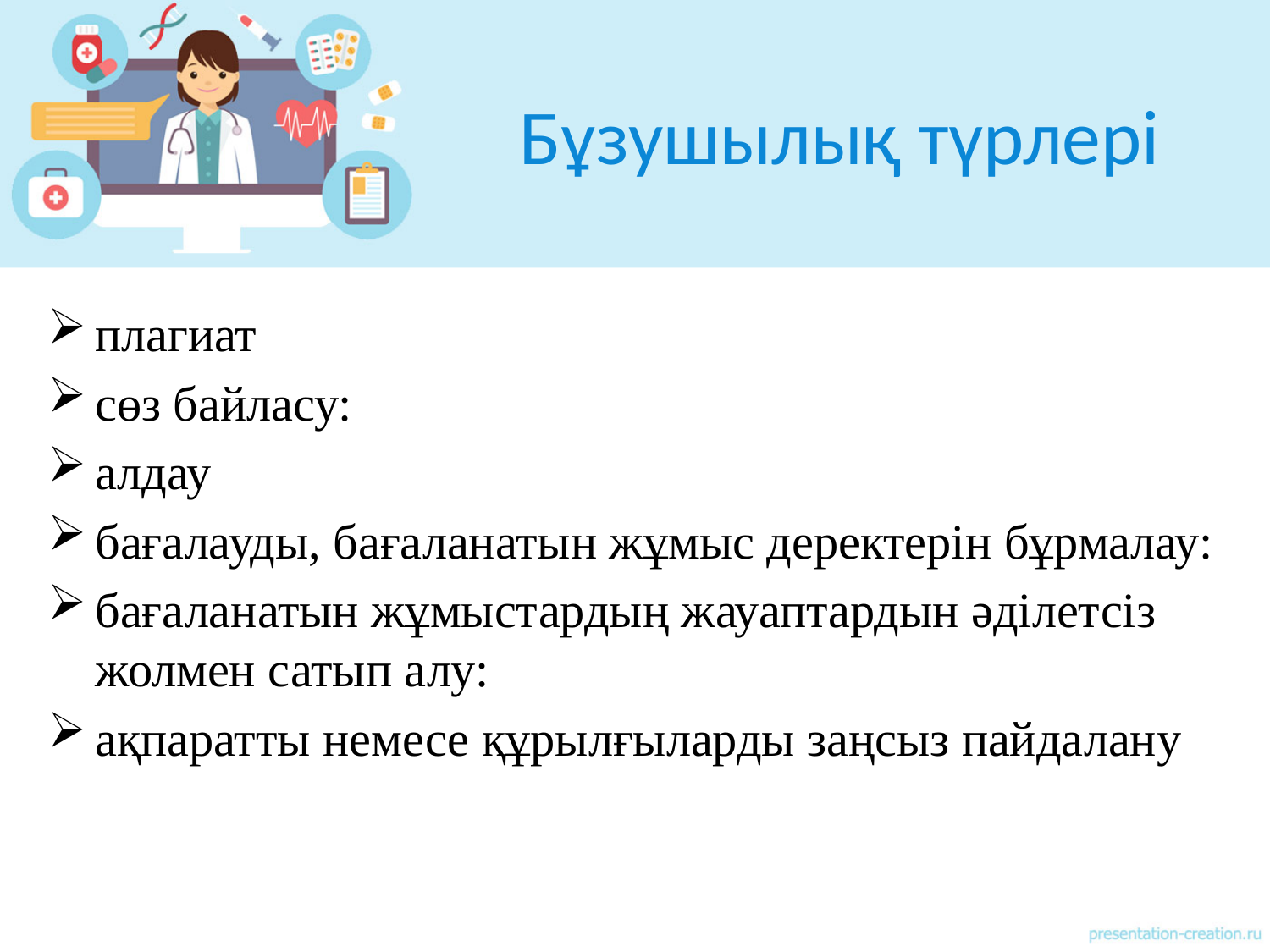

# Бұзушылық түрлері
плагиат
сөз байласу:
алдау
бағалауды, бағаланатын жұмыс деректерін бұрмалау:
бағаланатын жұмыстардың жауаптардын әділетсіз жолмен сатып алу:
ақпаратты немесе құрылғыларды заңсыз пайдалану